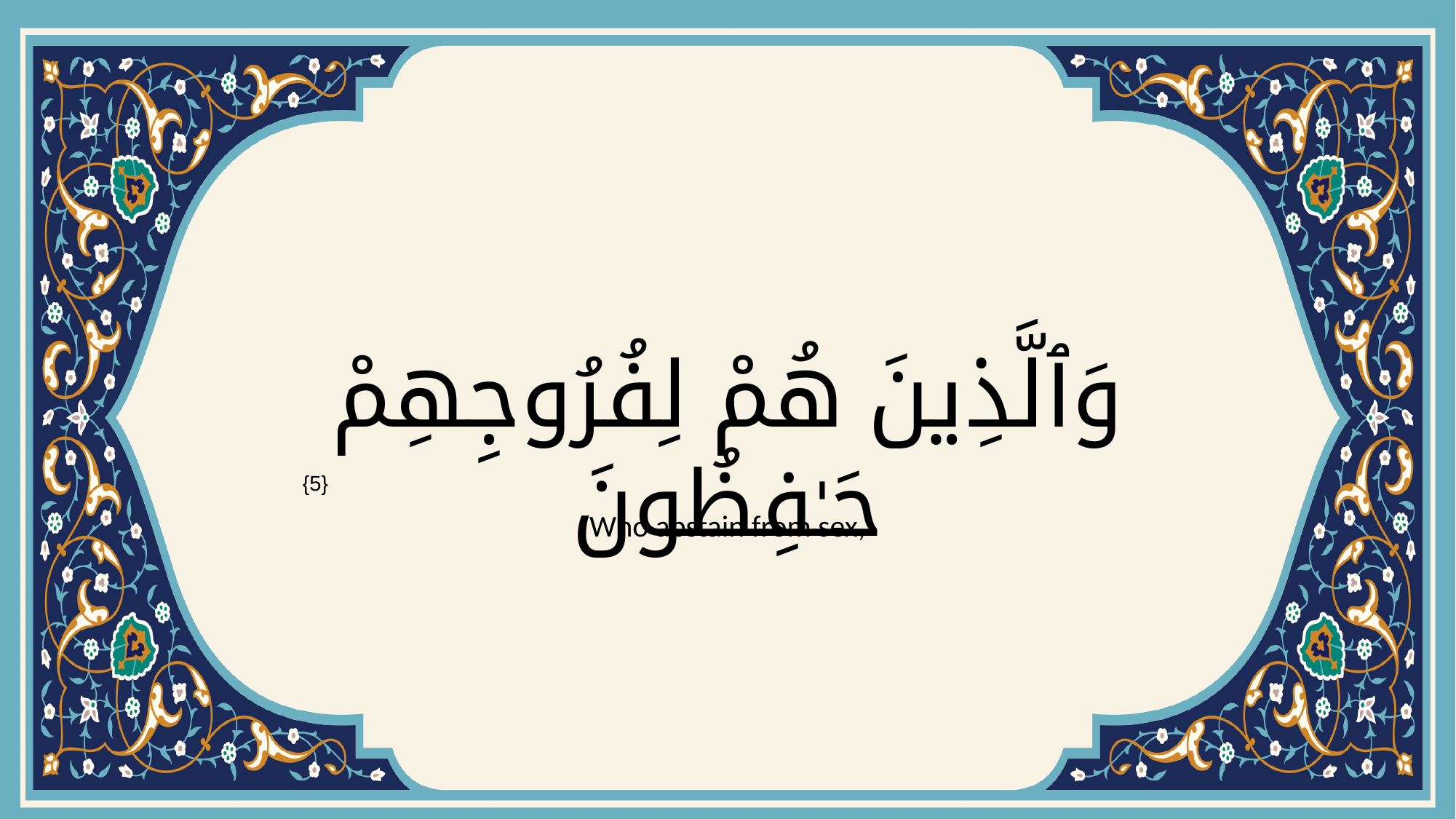

# وَٱلَّذِينَ هُمْ لِفُرُوجِهِمْ حَـٰفِظُونَ
{5}
Who abstain from sex,